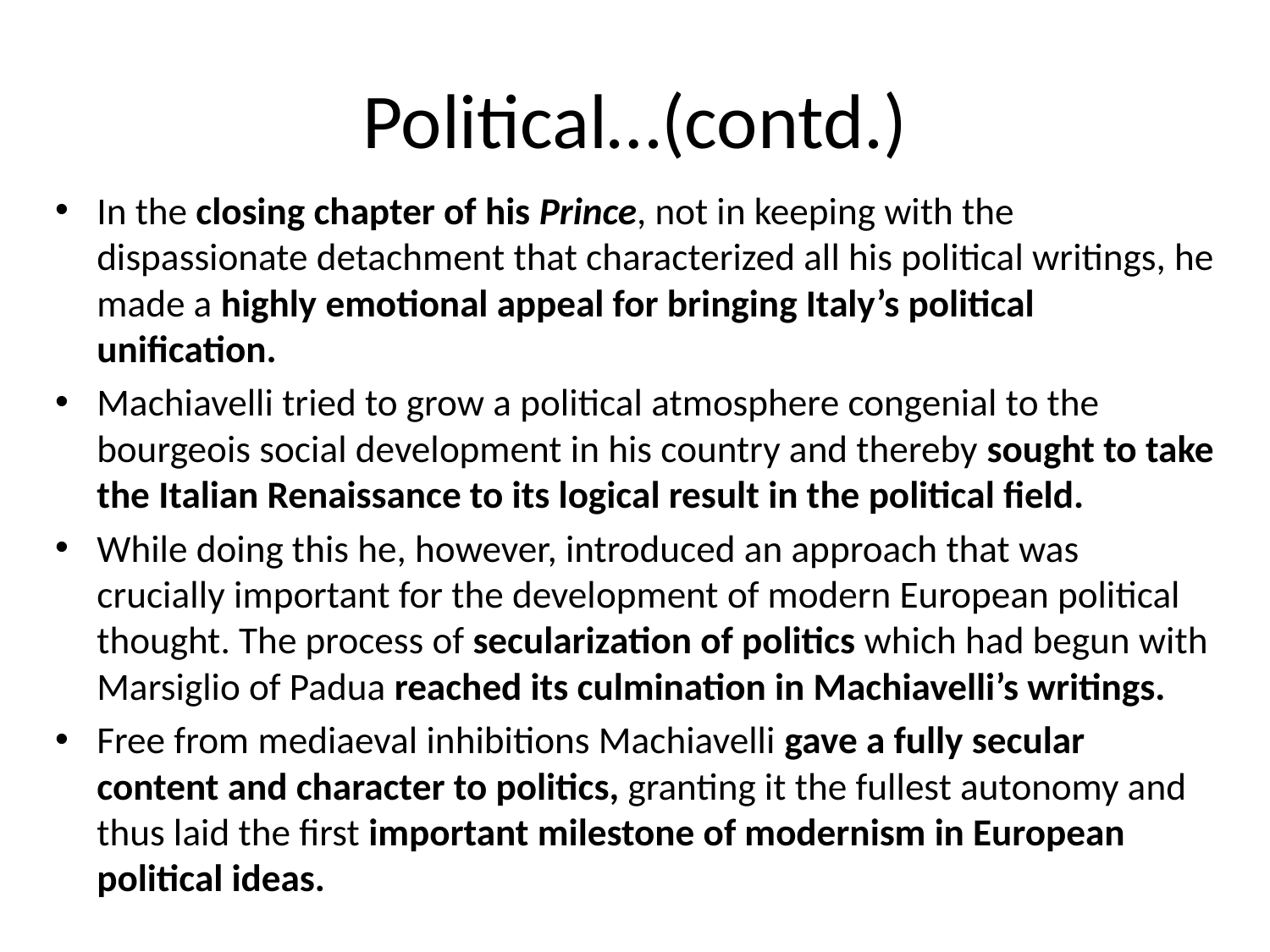

# Political…(contd.)
In the closing chapter of his Prince, not in keeping with the dispassionate detachment that characterized all his political writings, he made a highly emotional appeal for bringing Italy’s political unification.
Machiavelli tried to grow a political atmosphere congenial to the bourgeois social development in his country and thereby sought to take the Italian Renaissance to its logical result in the political field.
While doing this he, however, introduced an approach that was crucially important for the development of modern European political thought. The process of secularization of politics which had begun with Marsiglio of Padua reached its culmination in Machiavelli’s writings.
Free from mediaeval inhibitions Machiavelli gave a fully secular content and character to politics, granting it the fullest autonomy and thus laid the first important milestone of modernism in European political ideas.